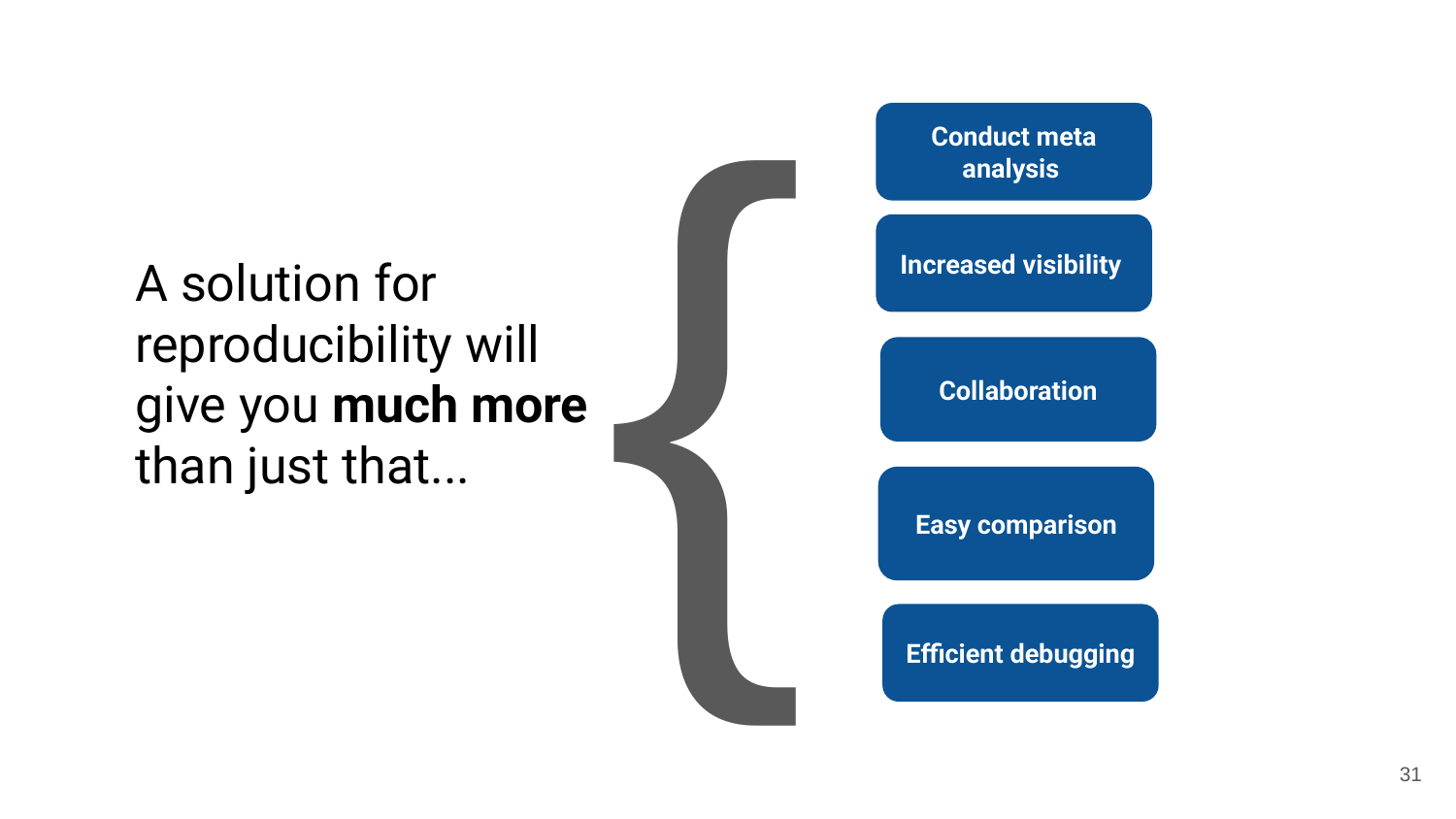

{
Conduct meta analysis
Increased visibility
# A solution for reproducibility will give you much more than just that...

Collaboration
Easy comparison
Efficient debugging
31